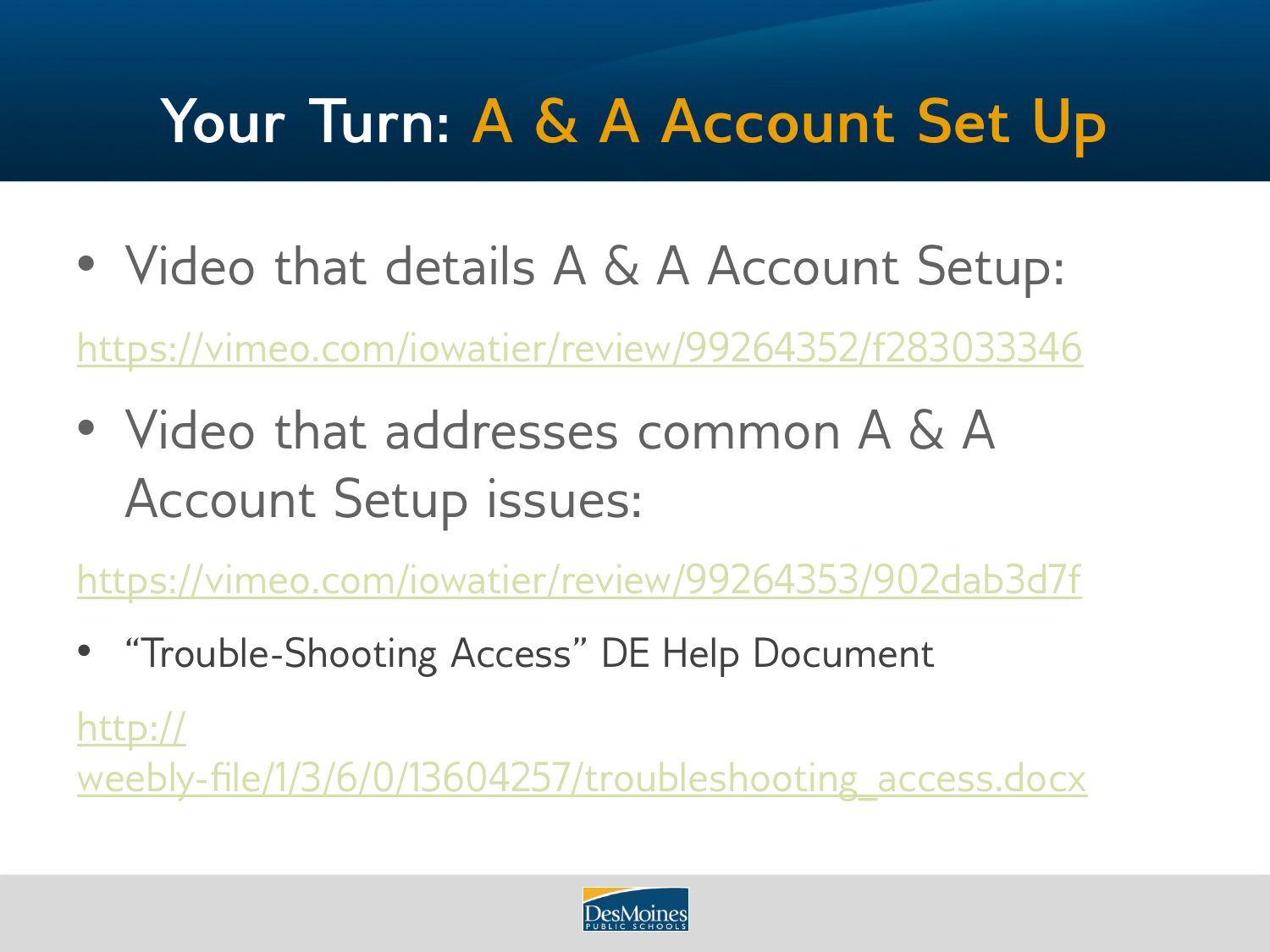

# Your Turn: A & A Account Set Up
Video that details A & A Account Setup:
https://vimeo.com/iowatier/review/99264352/f283033346
Video that addresses common A & A Account Setup issues:
https://vimeo.com/iowatier/review/99264353/902dab3d7f
“Trouble-Shooting Access” DE Help Document
http://weebly-file/1/3/6/0/13604257/troubleshooting_access.docx